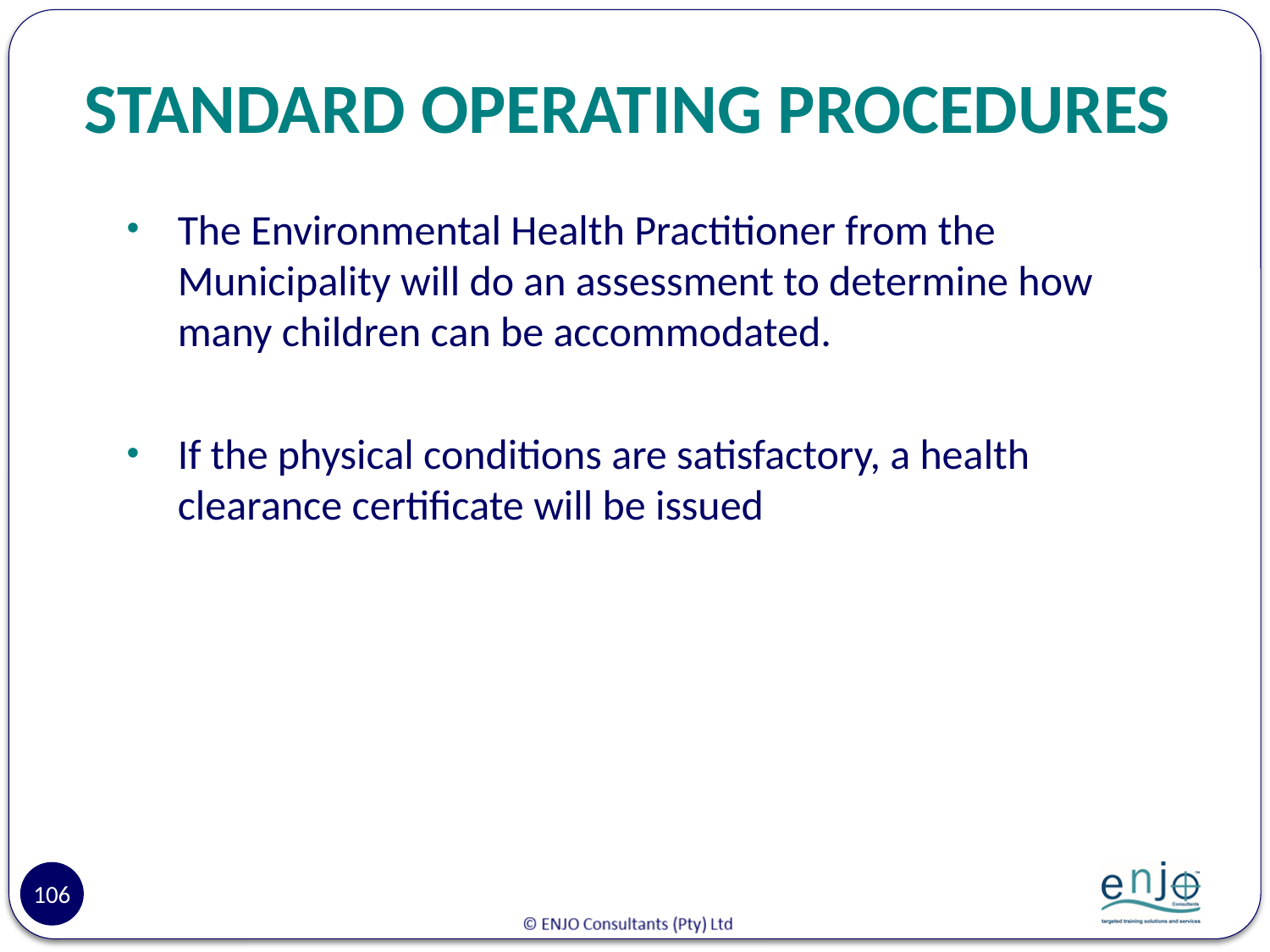

# STANDARD OPERATING PROCEDURES
The Environmental Health Practitioner from the Municipality will do an assessment to determine how many children can be accommodated.

If the physical conditions are satisfactory, a health clearance certificate will be issued

106